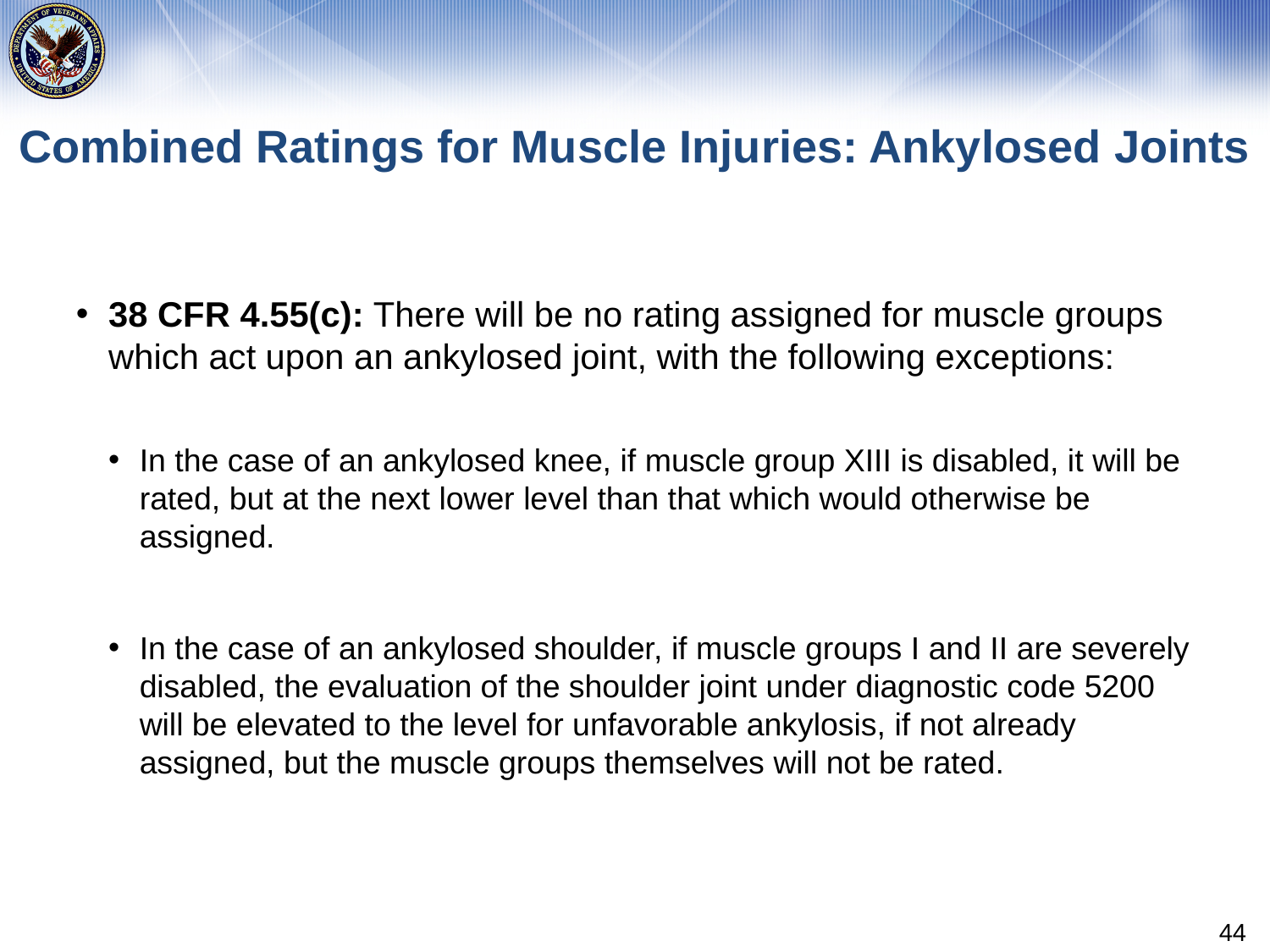

# Combined Ratings for Muscle Injuries: Ankylosed Joints
38 CFR 4.55(c): There will be no rating assigned for muscle groups which act upon an ankylosed joint, with the following exceptions:

In the case of an ankylosed knee, if muscle group XIII is disabled, it will be rated, but at the next lower level than that which would otherwise be assigned.

In the case of an ankylosed shoulder, if muscle groups I and II are severely disabled, the evaluation of the shoulder joint under diagnostic code 5200 will be elevated to the level for unfavorable ankylosis, if not already assigned, but the muscle groups themselves will not be rated.
44